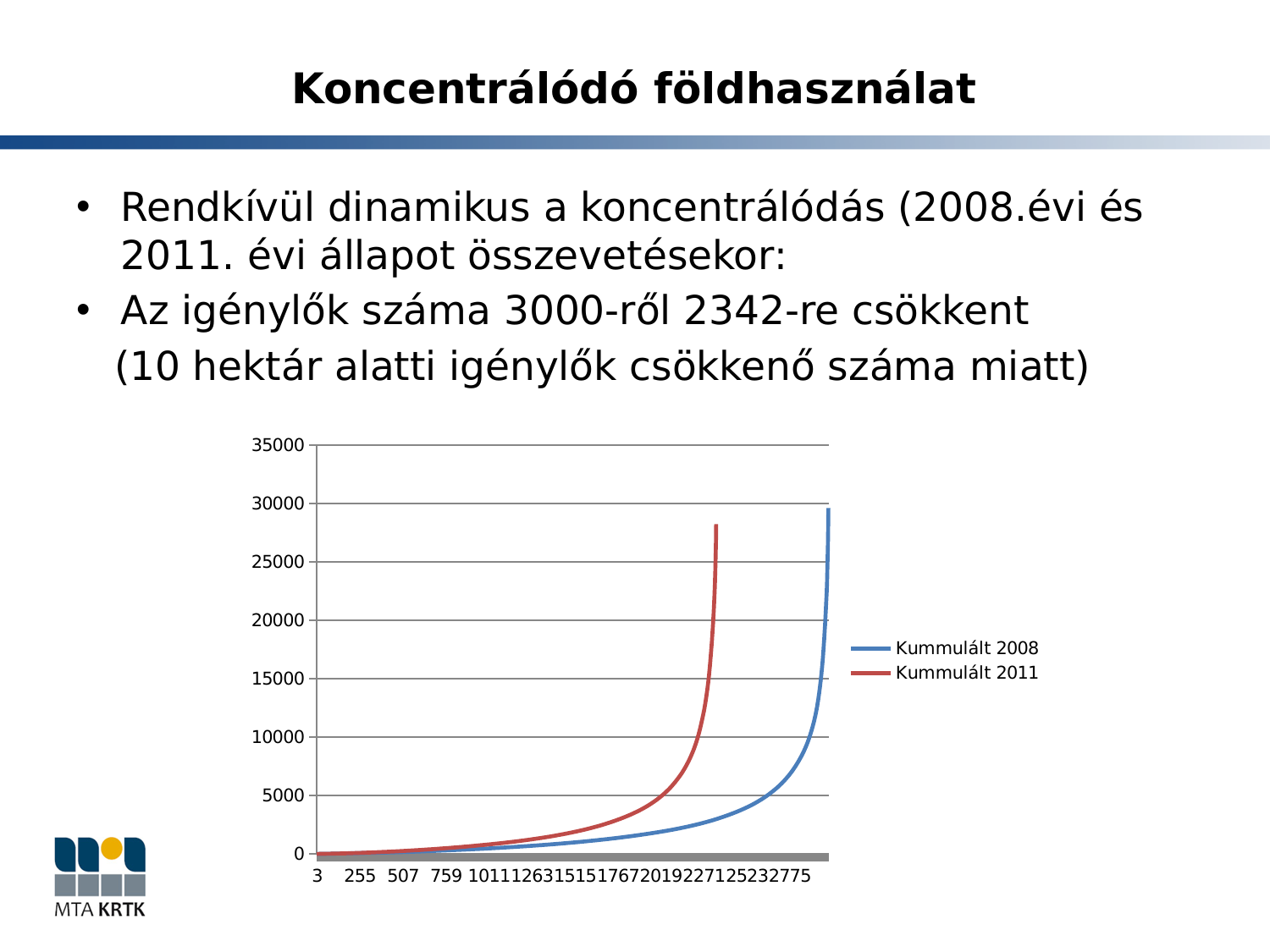

# Koncentrálódó földhasználat
Rendkívül dinamikus a koncentrálódás (2008.évi és 2011. évi állapot összevetésekor:
Az igénylők száma 3000-ről 2342-re csökkent
   (10 hektár alatti igénylők csökkenő száma miatt)

### Chart

| Category | Kummulált 2008 | Kummulált 2011 |
|---|---|---|